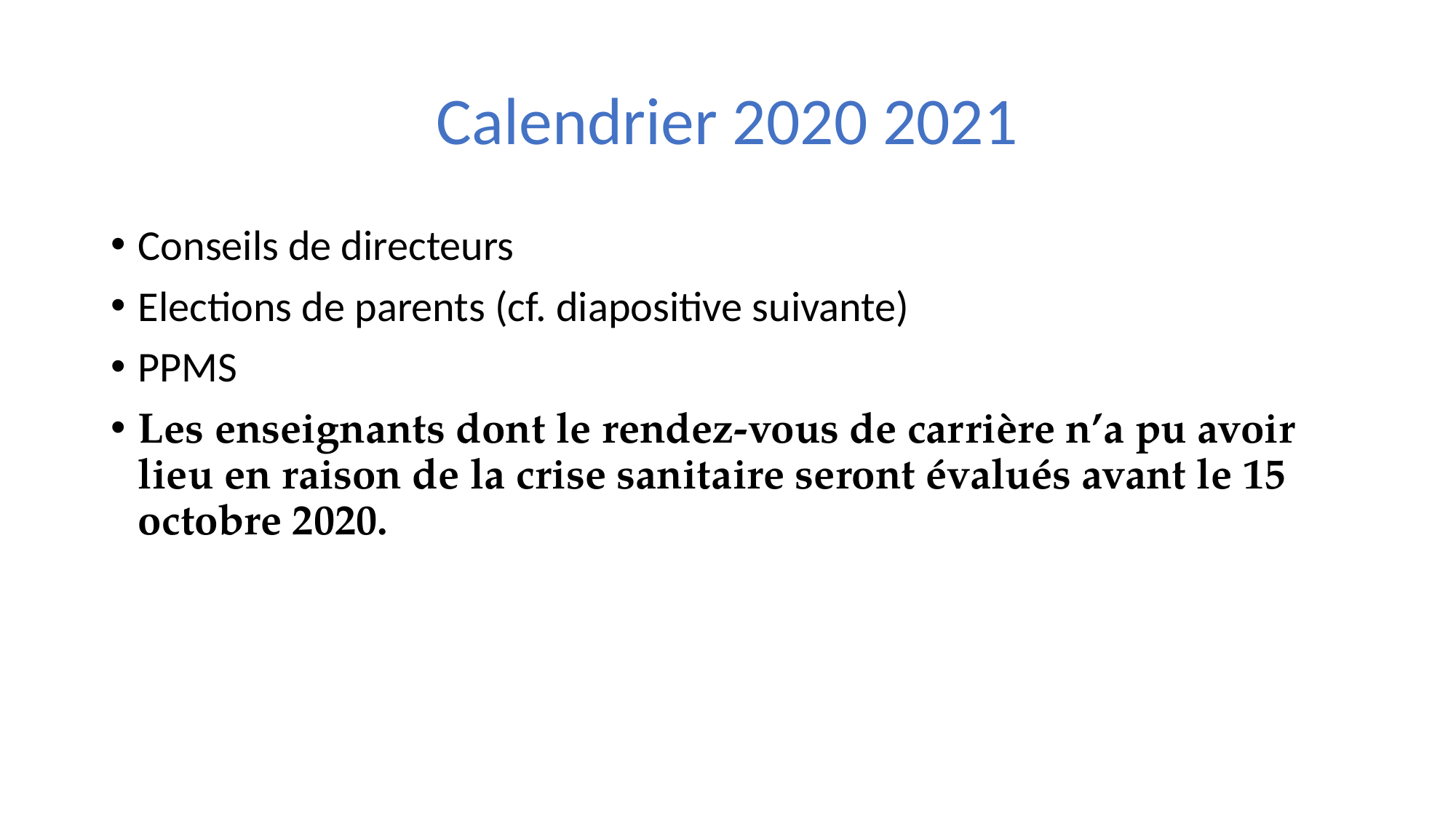

# Calendrier 2020 2021
Conseils de directeurs
Elections de parents (cf. diapositive suivante)
PPMS
Les enseignants dont le rendez-vous de carrière n’a pu avoir lieu en raison de la crise sanitaire seront évalués avant le 15 octobre 2020.